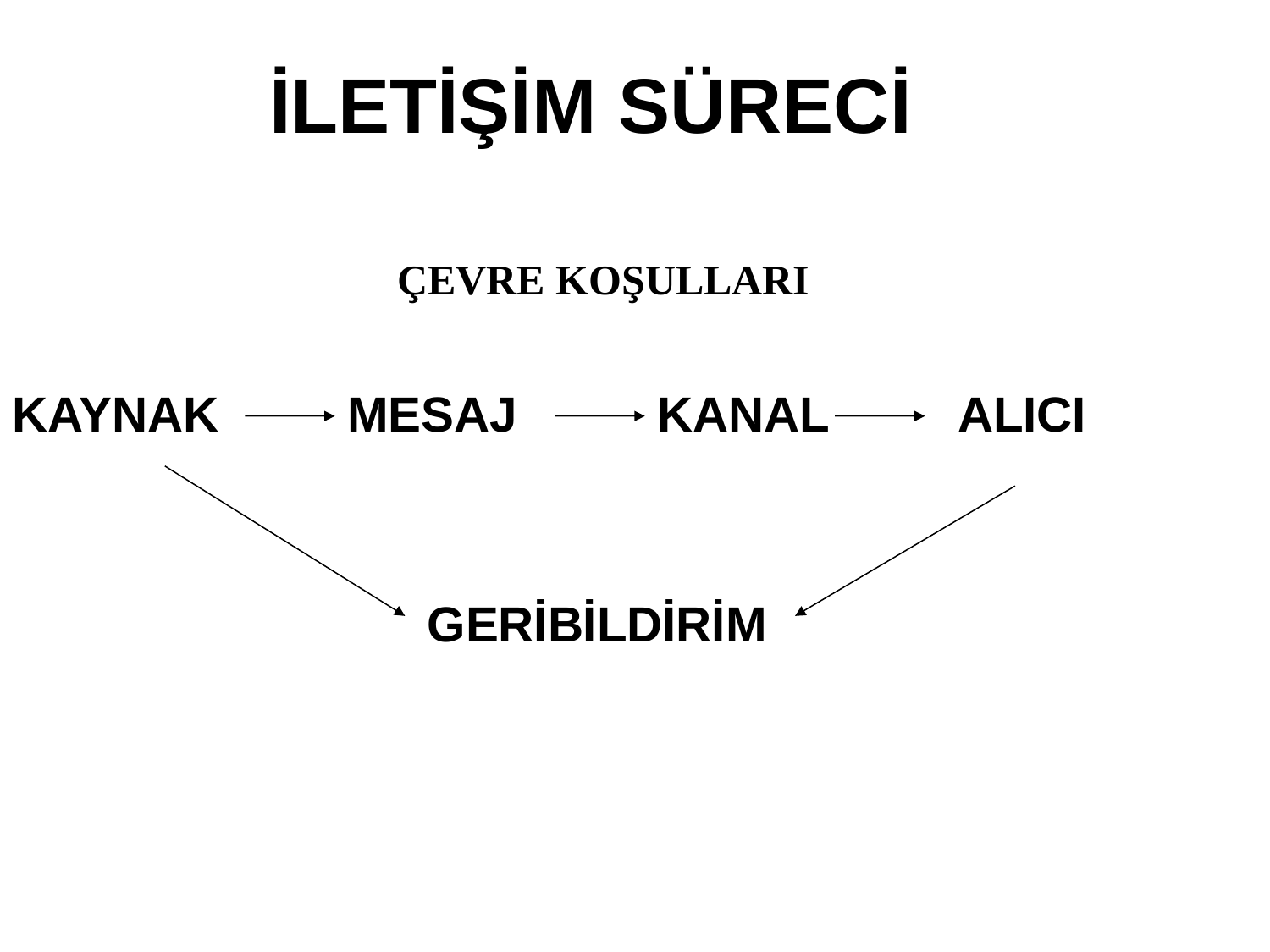

İLETİŞİM SÜRECİ
ÇEVRE KOŞULLARI
KAYNAK
MESAJ
KANAL
ALICI

GERİBİLDİRİM